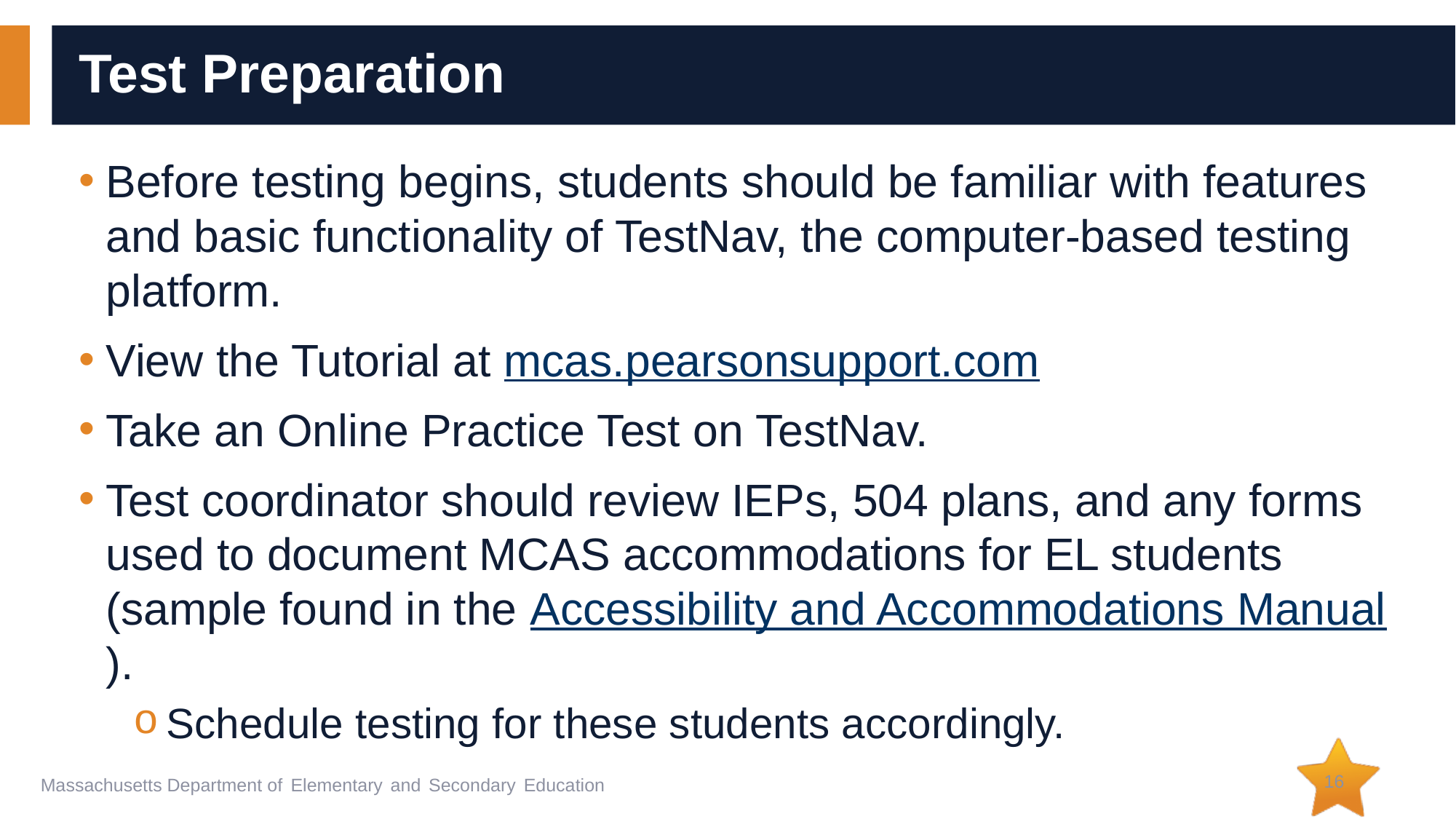

# Test Preparation
Before testing begins, students should be familiar with features and basic functionality of TestNav, the computer-based testing platform.
View the Tutorial at mcas.pearsonsupport.com
Take an Online Practice Test on TestNav.
Test coordinator should review IEPs, 504 plans, and any forms used to document MCAS accommodations for EL students (sample found in the Accessibility and Accommodations Manual).
Schedule testing for these students accordingly.

16